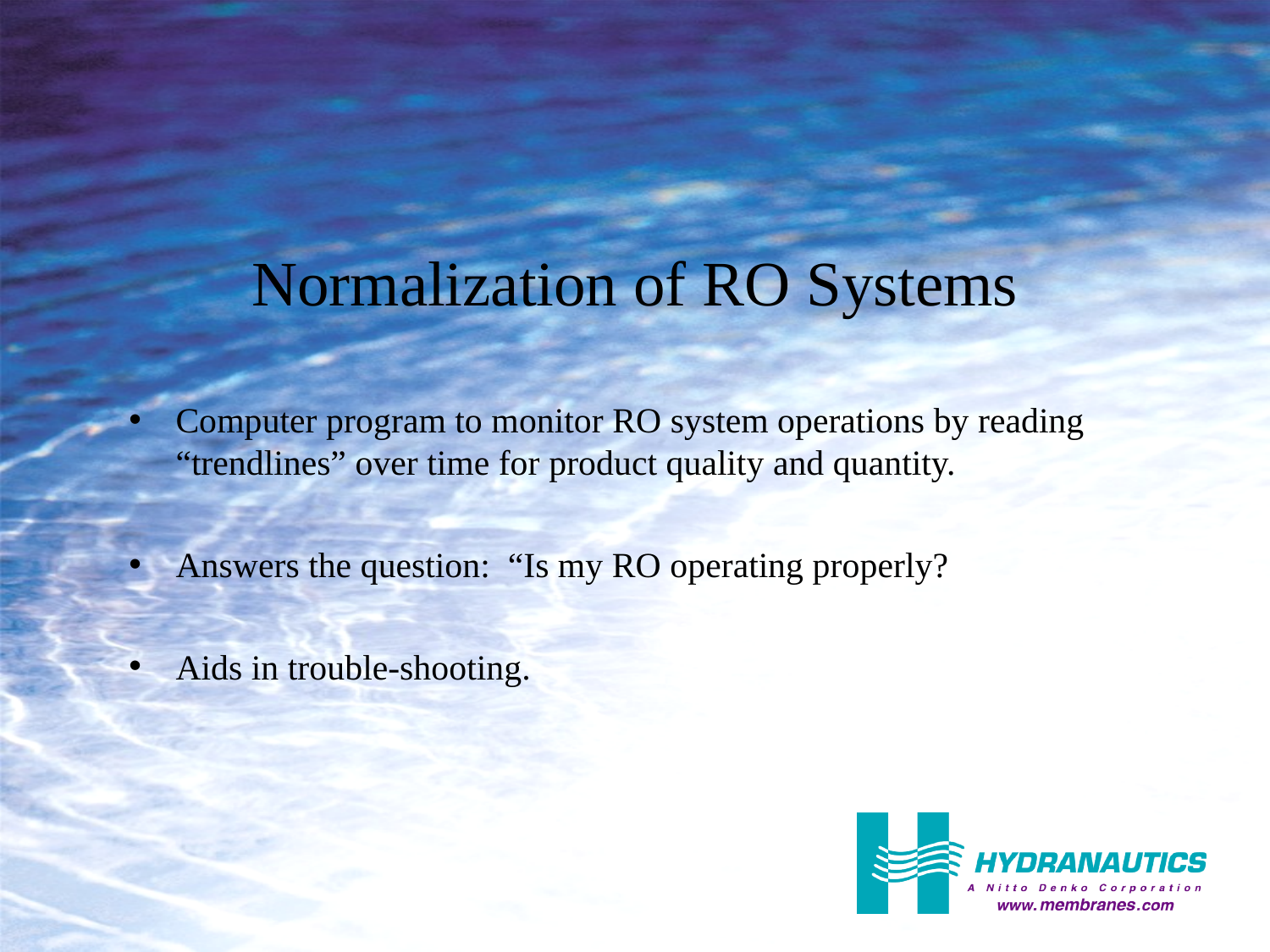

Normalization of RO Systems
Computer program to monitor RO system operations by reading “trendlines” over time for product quality and quantity.

Answers the question:  “Is my RO operating properly?

Aids in trouble-shooting.